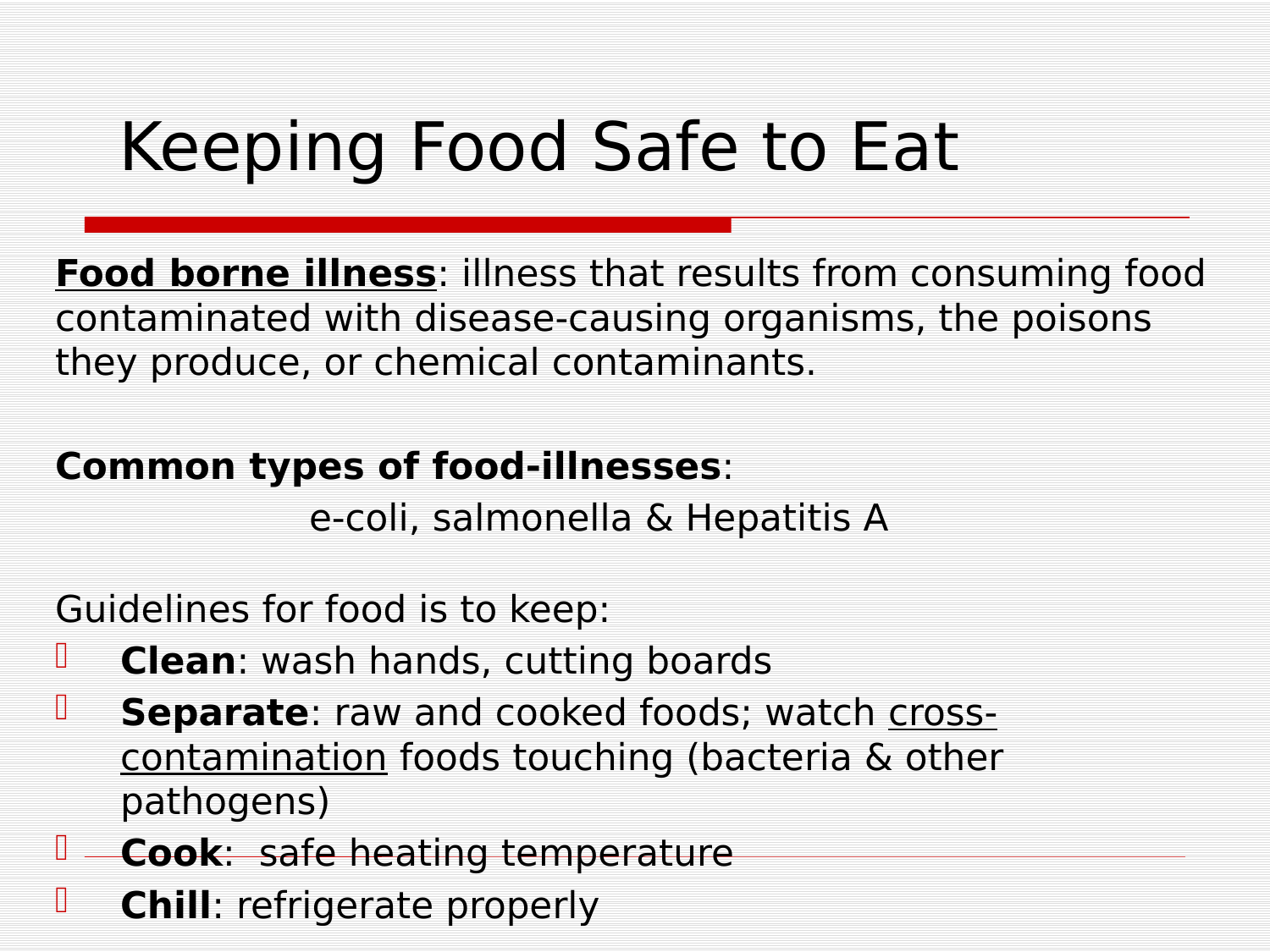

# Keeping Food Safe to Eat
Food borne illness: illness that results from consuming food contaminated with disease-causing organisms, the poisons they produce, or chemical contaminants.

Common types of food-illnesses:
		e-coli, salmonella & Hepatitis A

Guidelines for food is to keep:
Clean: wash hands, cutting boards
Separate: raw and cooked foods; watch cross-contamination foods touching (bacteria & other pathogens)
Cook:  safe heating temperature
Chill: refrigerate properly